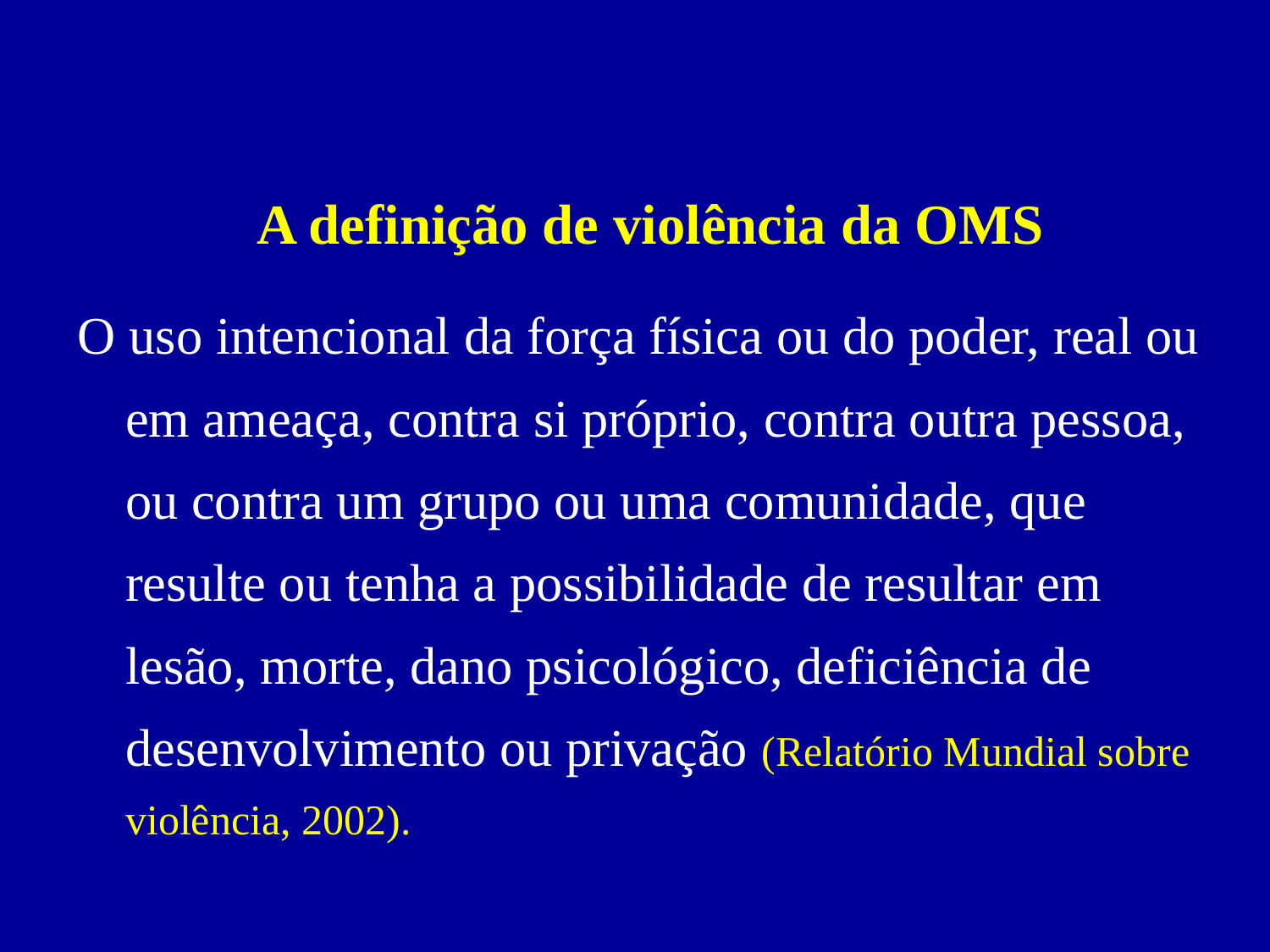

# A definição de violência da OMS
O uso intencional da força física ou do poder, real ou em ameaça, contra si próprio, contra outra pessoa, ou contra um grupo ou uma comunidade, que resulte ou tenha a possibilidade de resultar em lesão, morte, dano psicológico, deficiência de desenvolvimento ou privação (Relatório Mundial sobre violência, 2002).